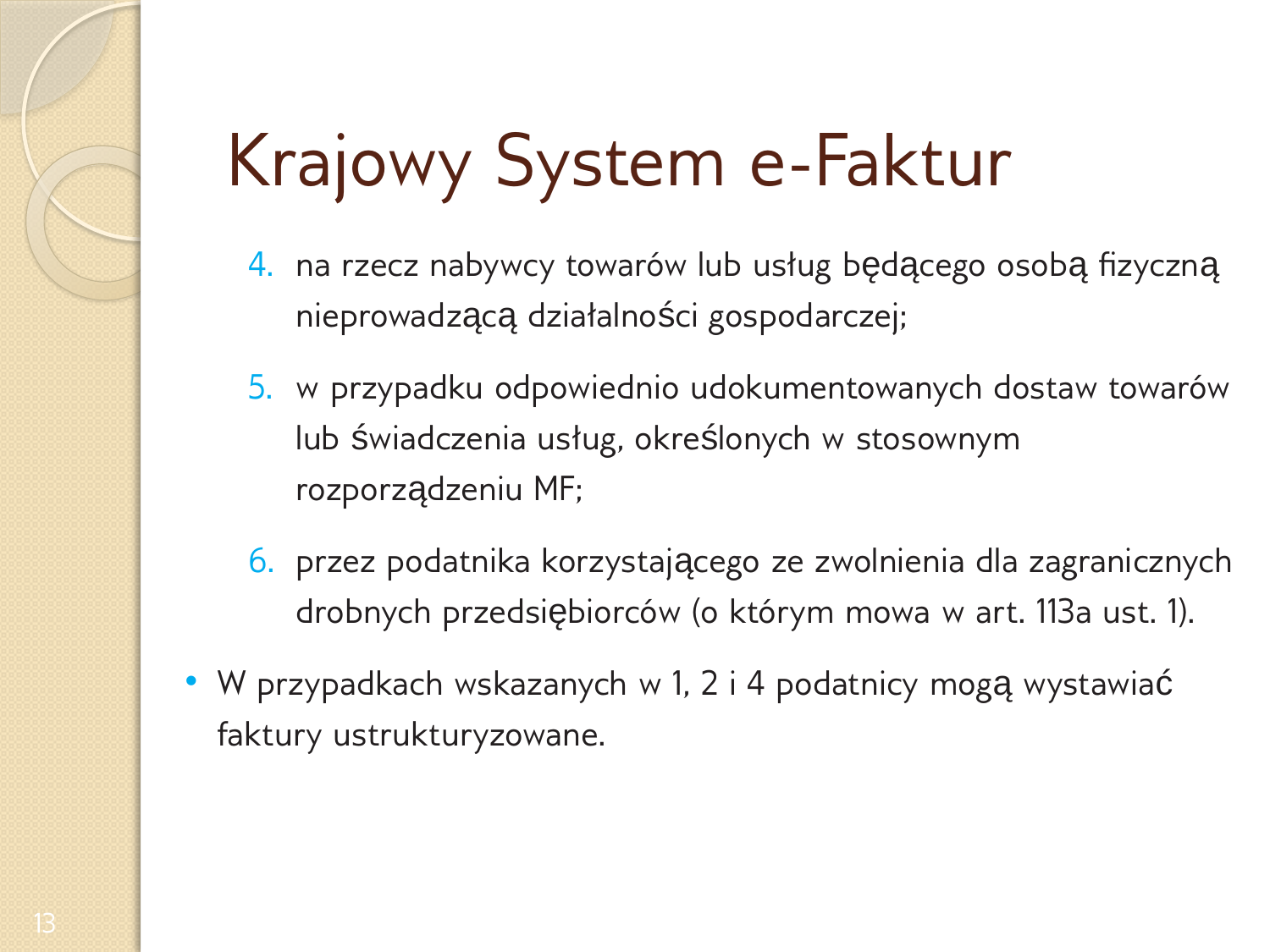

# Krajowy System e-Faktur
na rzecz nabywcy towarów lub usług będącego osobą fizyczną nieprowadzącą działalności gospodarczej;
w przypadku odpowiednio udokumentowanych dostaw towarów lub świadczenia usług, określonych w stosownym rozporządzeniu MF;
przez podatnika korzystającego ze zwolnienia dla zagranicznych drobnych przedsiębiorców (o którym mowa w art. 113a ust. 1).
W przypadkach wskazanych w 1, 2 i 4 podatnicy mogą wystawiać faktury ustrukturyzowane.

13